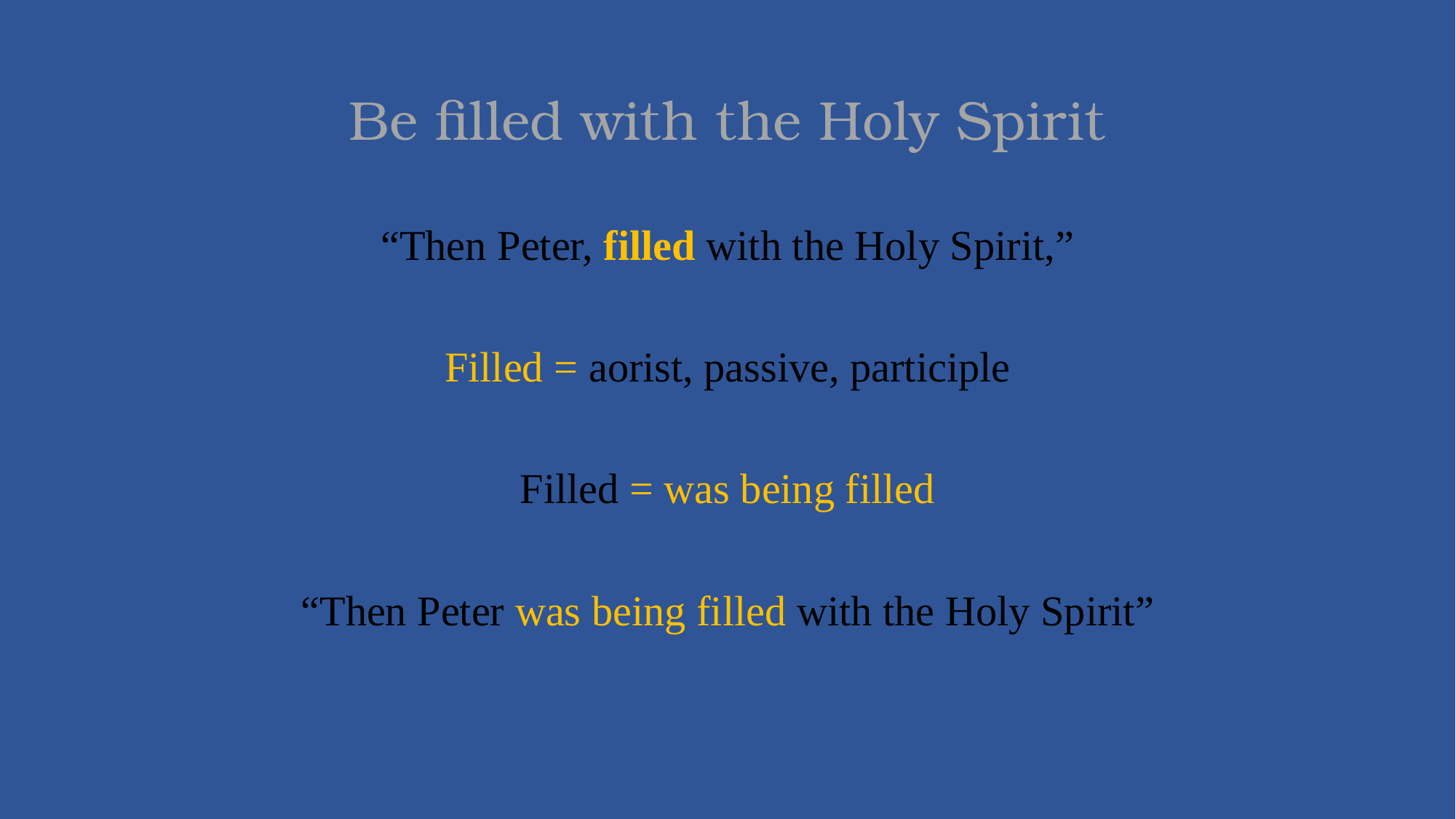

# Be filled with the Holy Spirit
“Then Peter, filled with the Holy Spirit,”

Filled = aorist, passive, participle

Filled = was being filled

“Then Peter was being filled with the Holy Spirit”